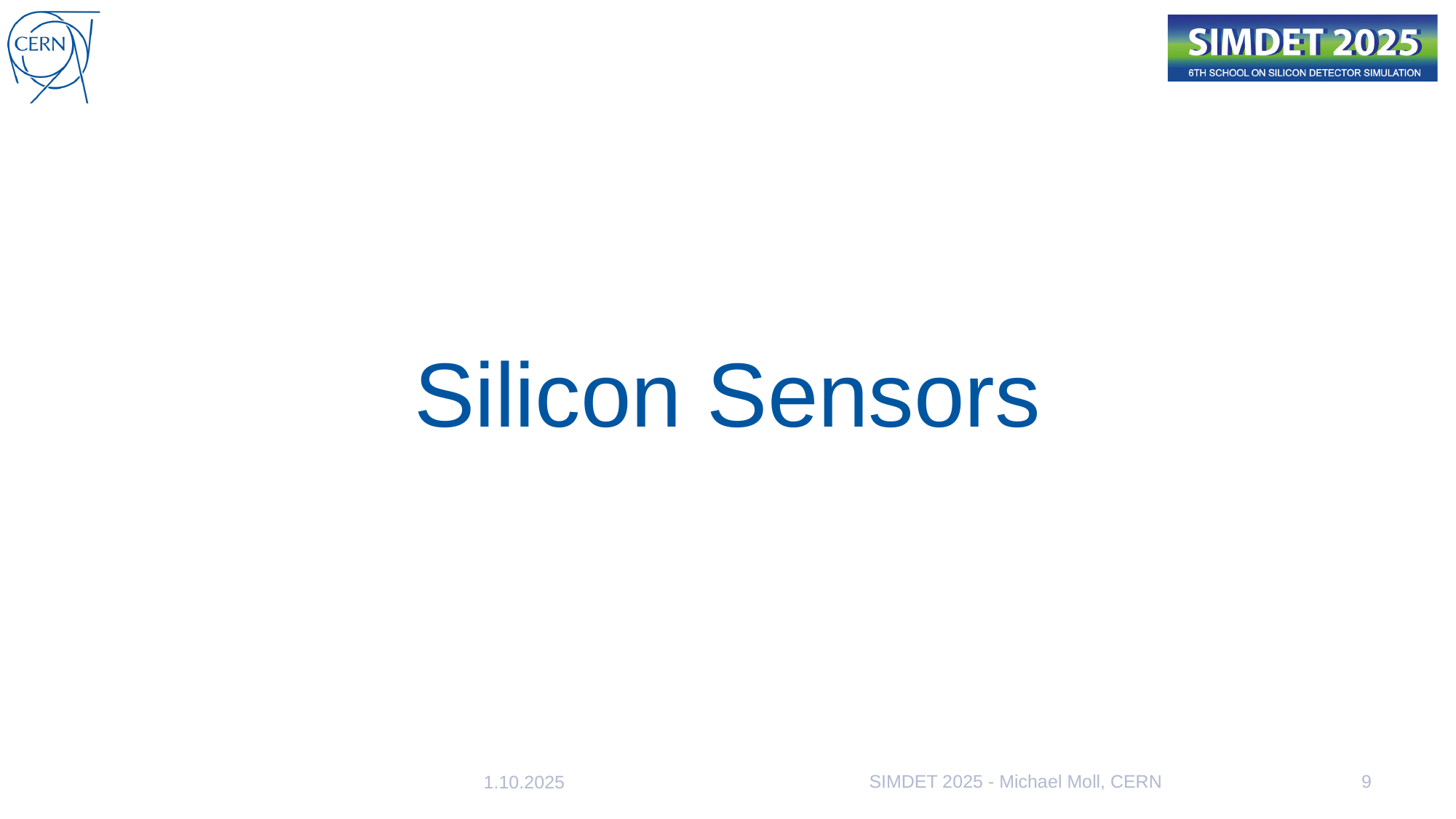

# Silicon Sensors

SIMDET 2025 - Michael Moll, CERN
9
1.10.2025